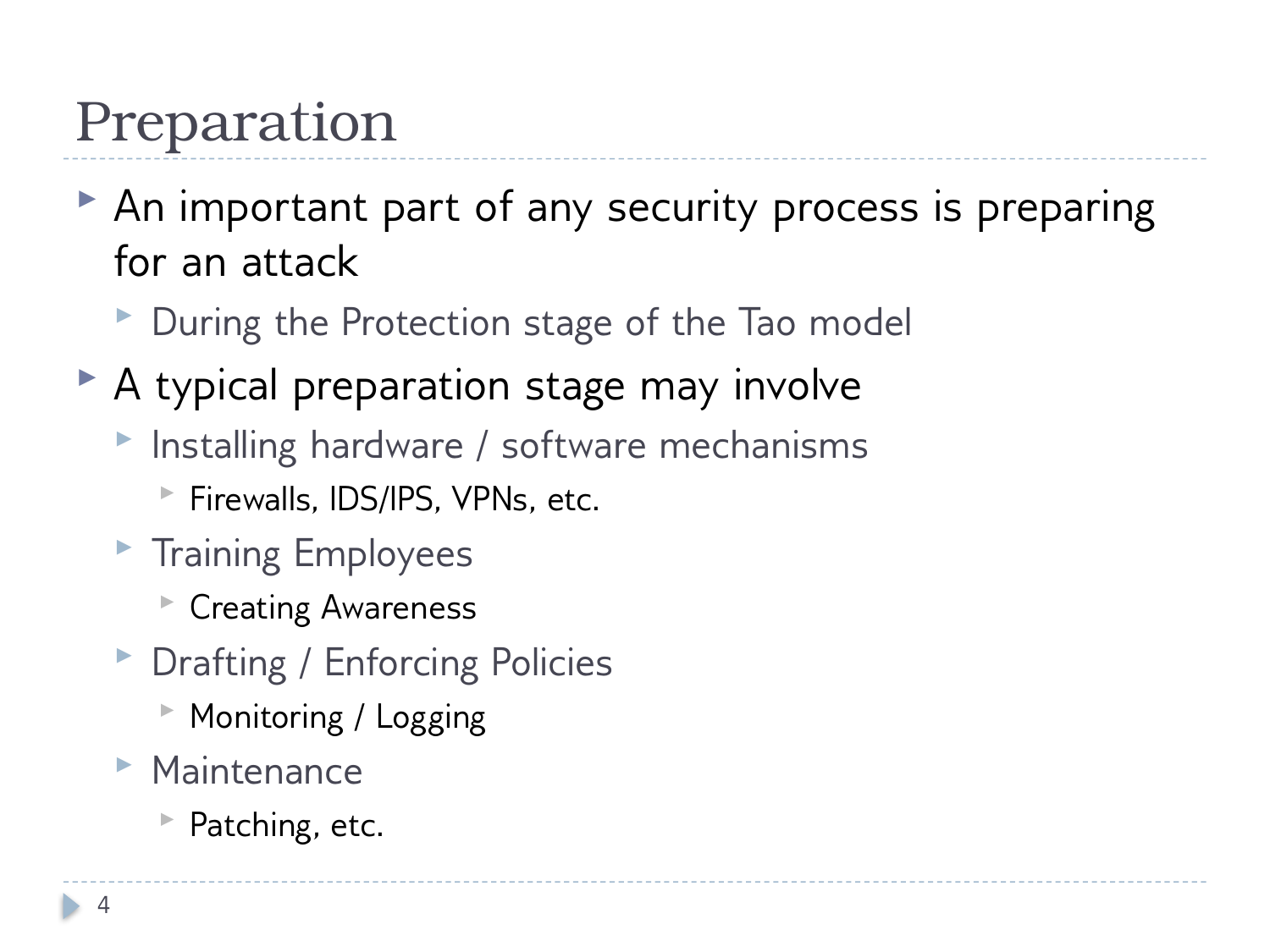

# Preparation
An important part of any security process is preparing for an attack
During the Protection stage of the Tao model
A typical preparation stage may involve
Installing hardware / software mechanisms
Firewalls, IDS/IPS, VPNs, etc.
Training Employees
Creating Awareness
Drafting / Enforcing Policies
Monitoring / Logging
Maintenance
Patching, etc.

4